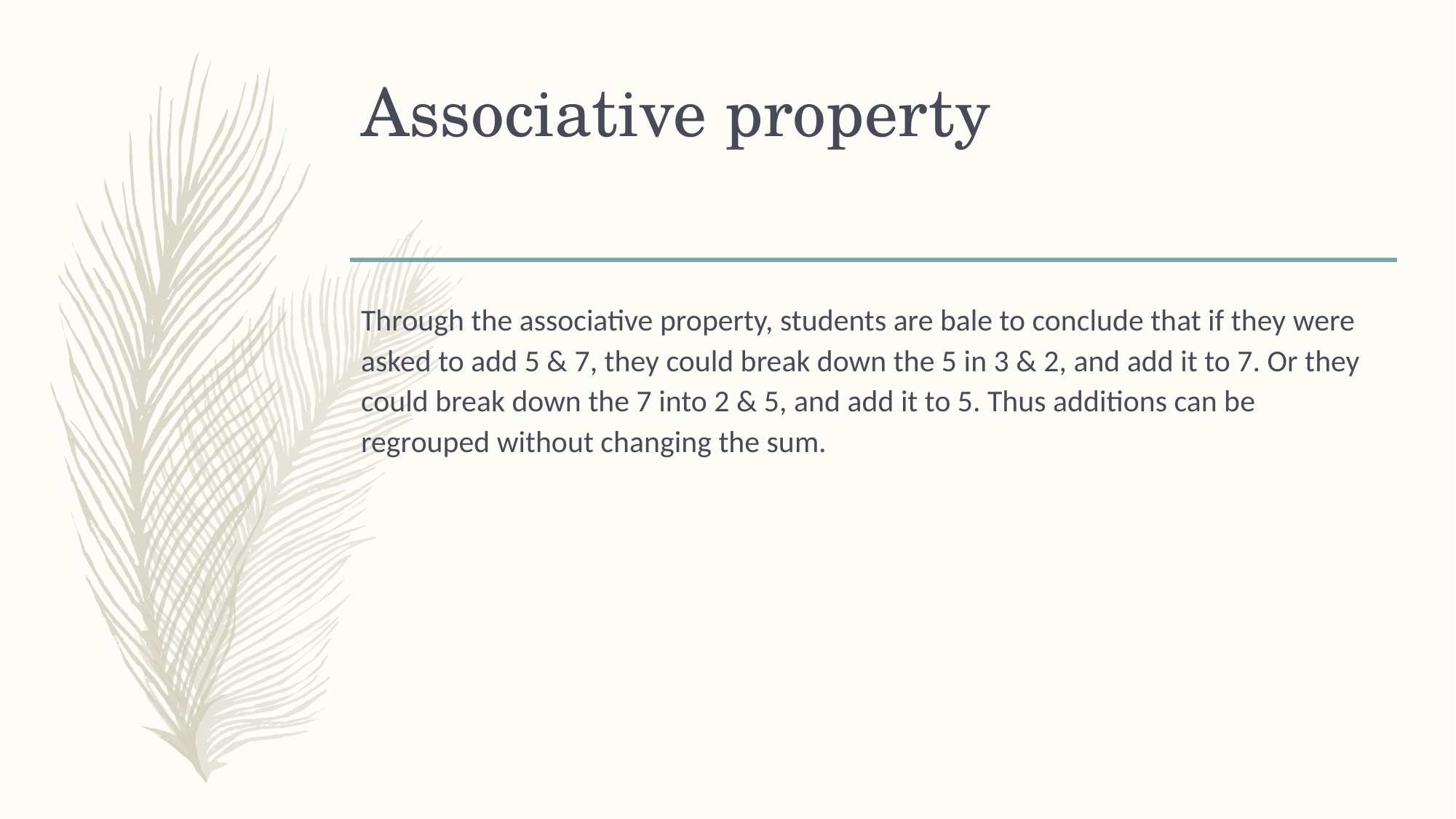

# Associative property
Through the associative property, students are bale to conclude that if they were asked to add 5 & 7, they could break down the 5 in 3 & 2, and add it to 7. Or they could break down the 7 into 2 & 5, and add it to 5. Thus additions can be regrouped without changing the sum.